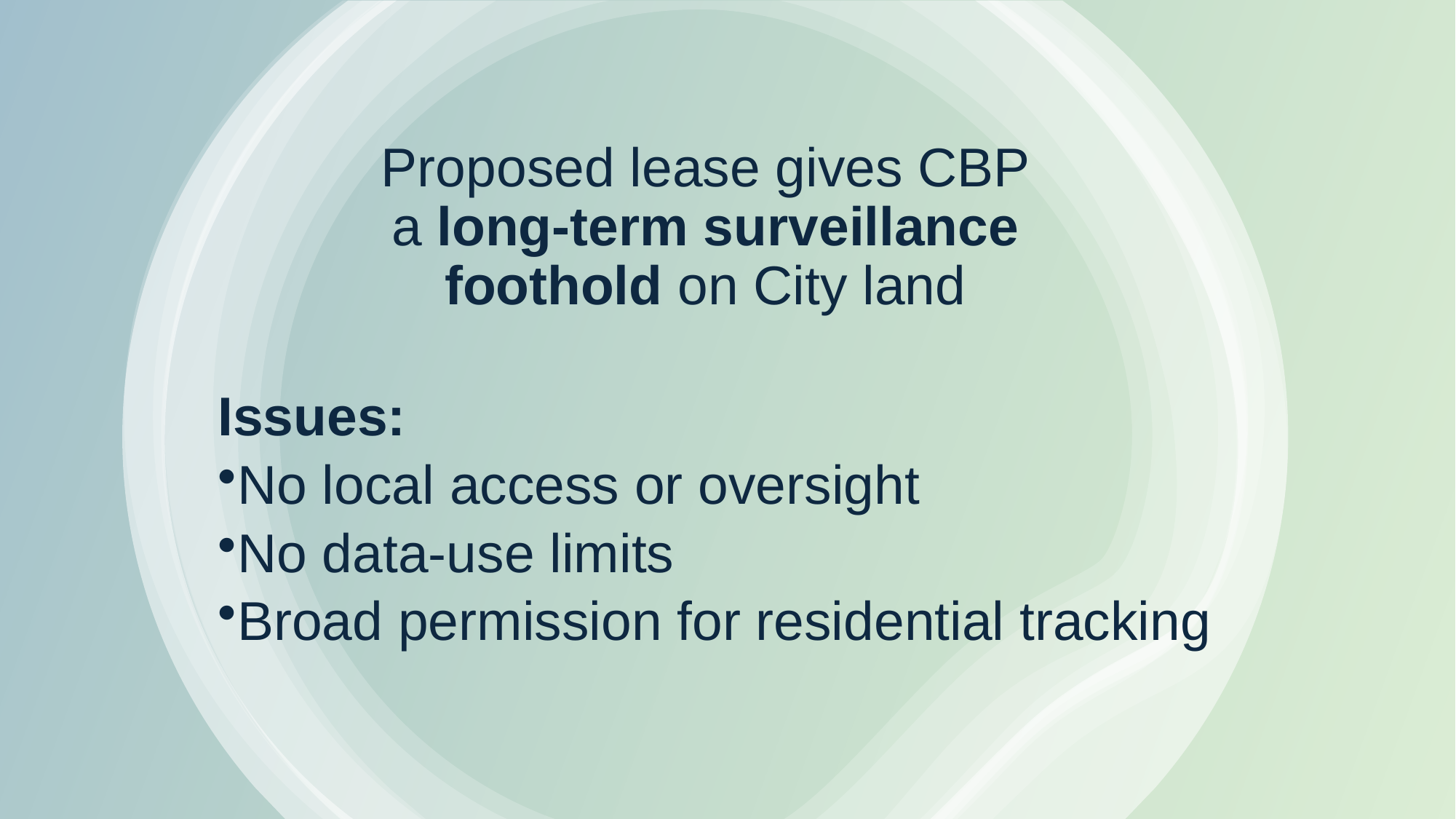

# Proposed lease gives CBP a long-term surveillance foothold on City land
Issues:
No local access or oversight
No data-use limits
Broad permission for residential tracking